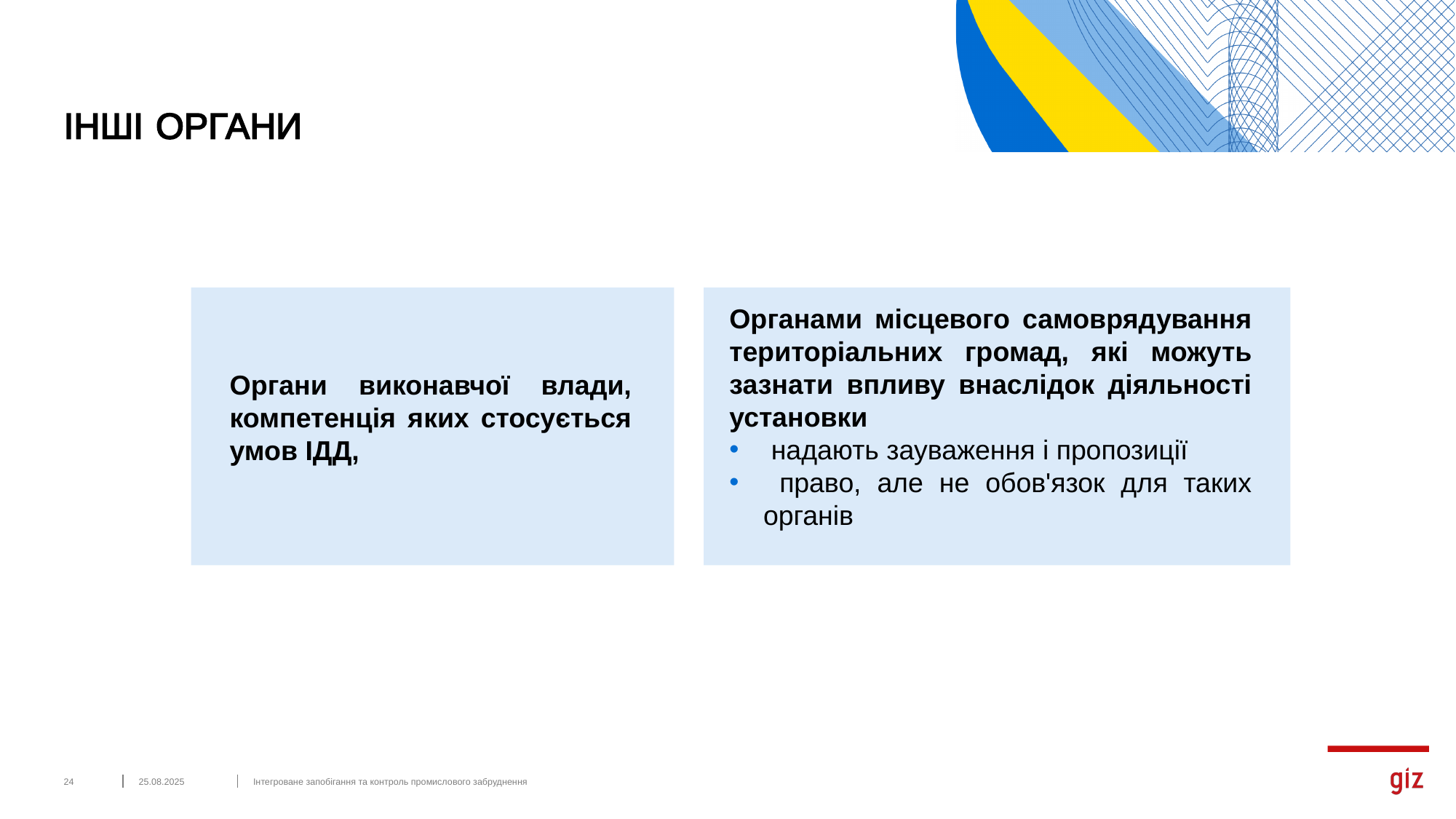

# ІНШІ ОРГАНИ

Органами місцевого самоврядування територіальних громад, які можуть зазнати впливу внаслідок діяльності установки
 надають зауваження і пропозиції
 право, але не обов'язок для таких органів
Органи виконавчої влади, компетенція яких стосується умов ІДД,
24
25.08.2025
Інтегроване запобігання та контроль промислового забруднення